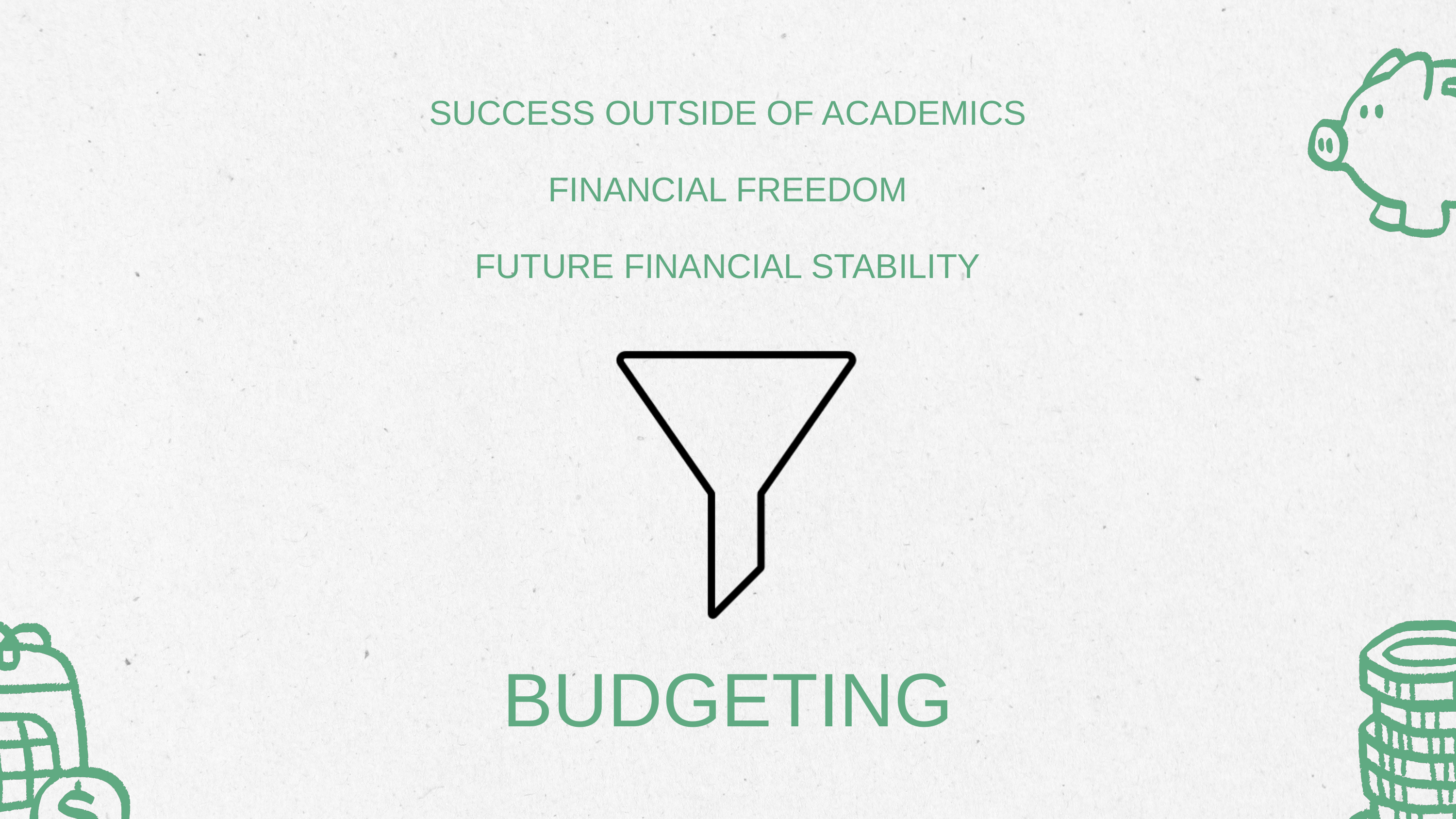

SUCCESS OUTSIDE OF ACADEMICS
FINANCIAL FREEDOM
FUTURE FINANCIAL STABILITY

BUDGETING